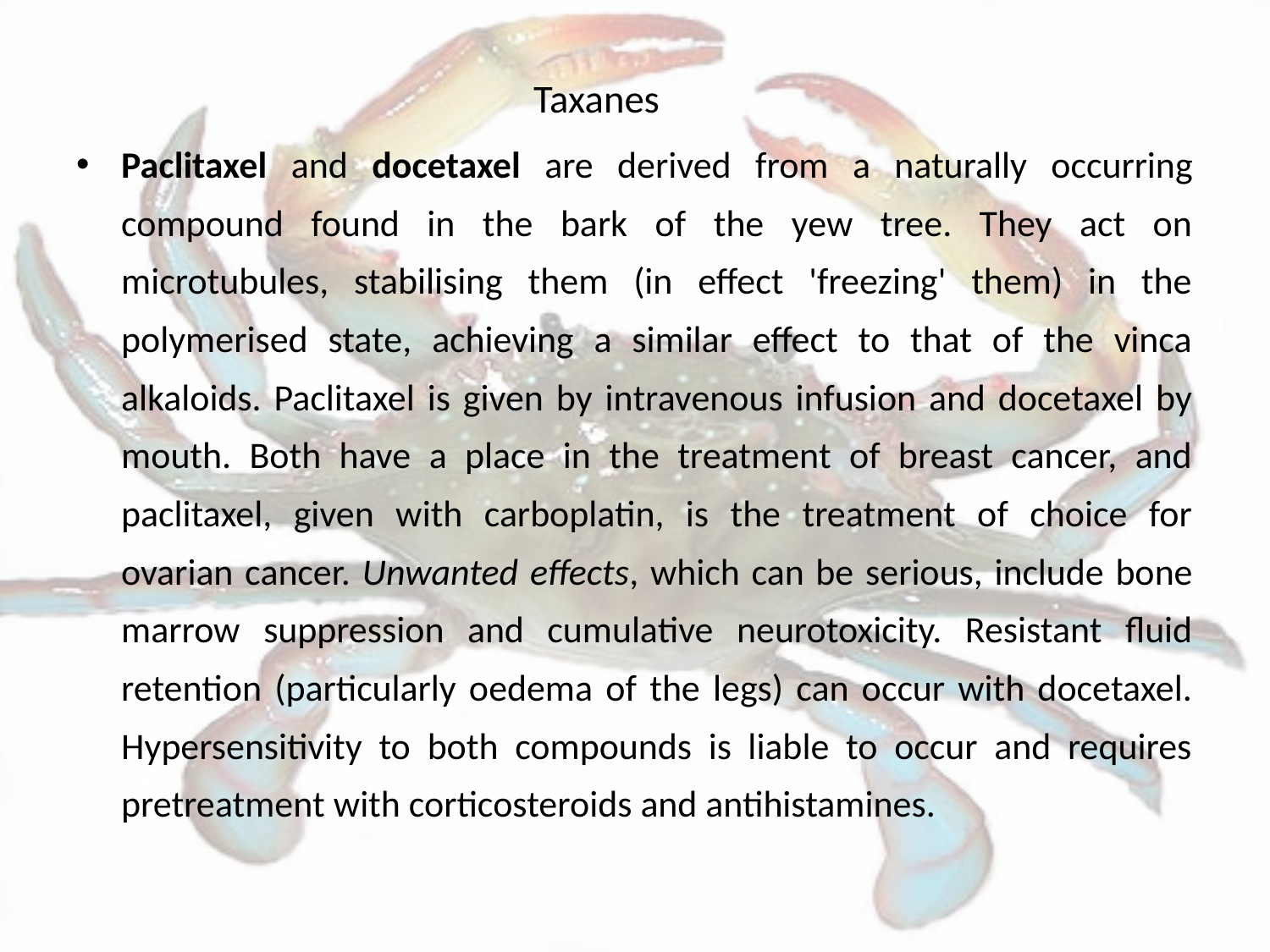

Taxanes
Paclitaxel and docetaxel are derived from a naturally occurring compound found in the bark of the yew tree. They act on microtubules, stabilising them (in effect 'freezing' them) in the polymerised state, achieving a similar effect to that of the vinca alkaloids. Paclitaxel is given by intravenous infusion and docetaxel by mouth. Both have a place in the treatment of breast cancer, and paclitaxel, given with carboplatin, is the treatment of choice for ovarian cancer. Unwanted effects, which can be serious, include bone marrow suppression and cumulative neurotoxicity. Resistant fluid retention (particularly oedema of the legs) can occur with docetaxel. Hypersensitivity to both compounds is liable to occur and requires pretreatment with corticosteroids and antihistamines.